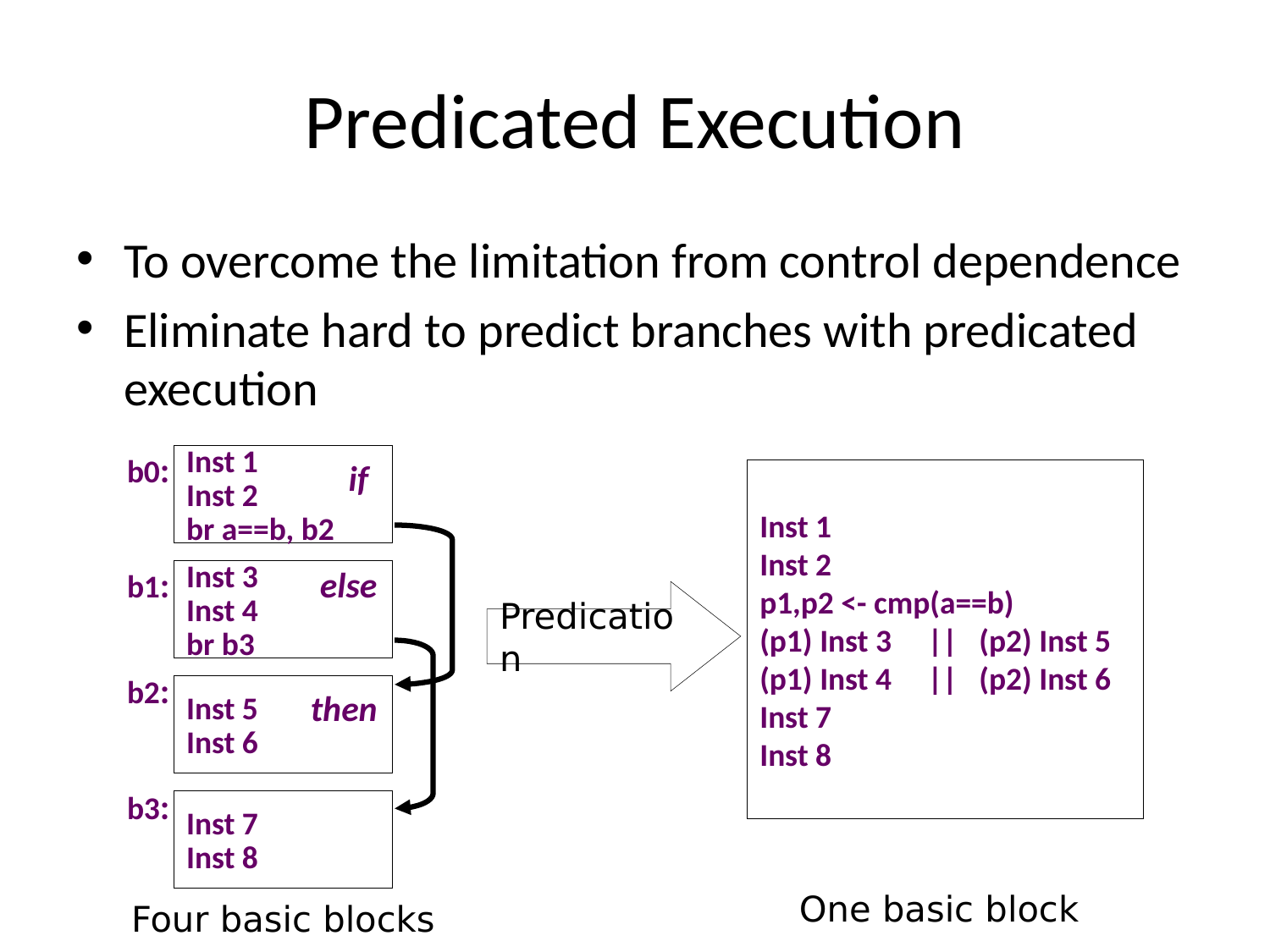

# Predicated Execution
To overcome the limitation from control dependence
Eliminate hard to predict branches with predicated execution
b0:
Inst 1
Inst 2
br a==b, b2
if

b1:
Inst 3
Inst 4
br b3
else

b2:
Inst 5
Inst 6
then
b3:
Inst 7
Inst 8
Four basic blocks
Inst 1
Inst 2
p1,p2 <- cmp(a==b)
(p1) Inst 3     ||   (p2) Inst 5
(p1) Inst 4     ||   (p2) Inst 6
Inst 7
Inst 8
Predication
One basic block